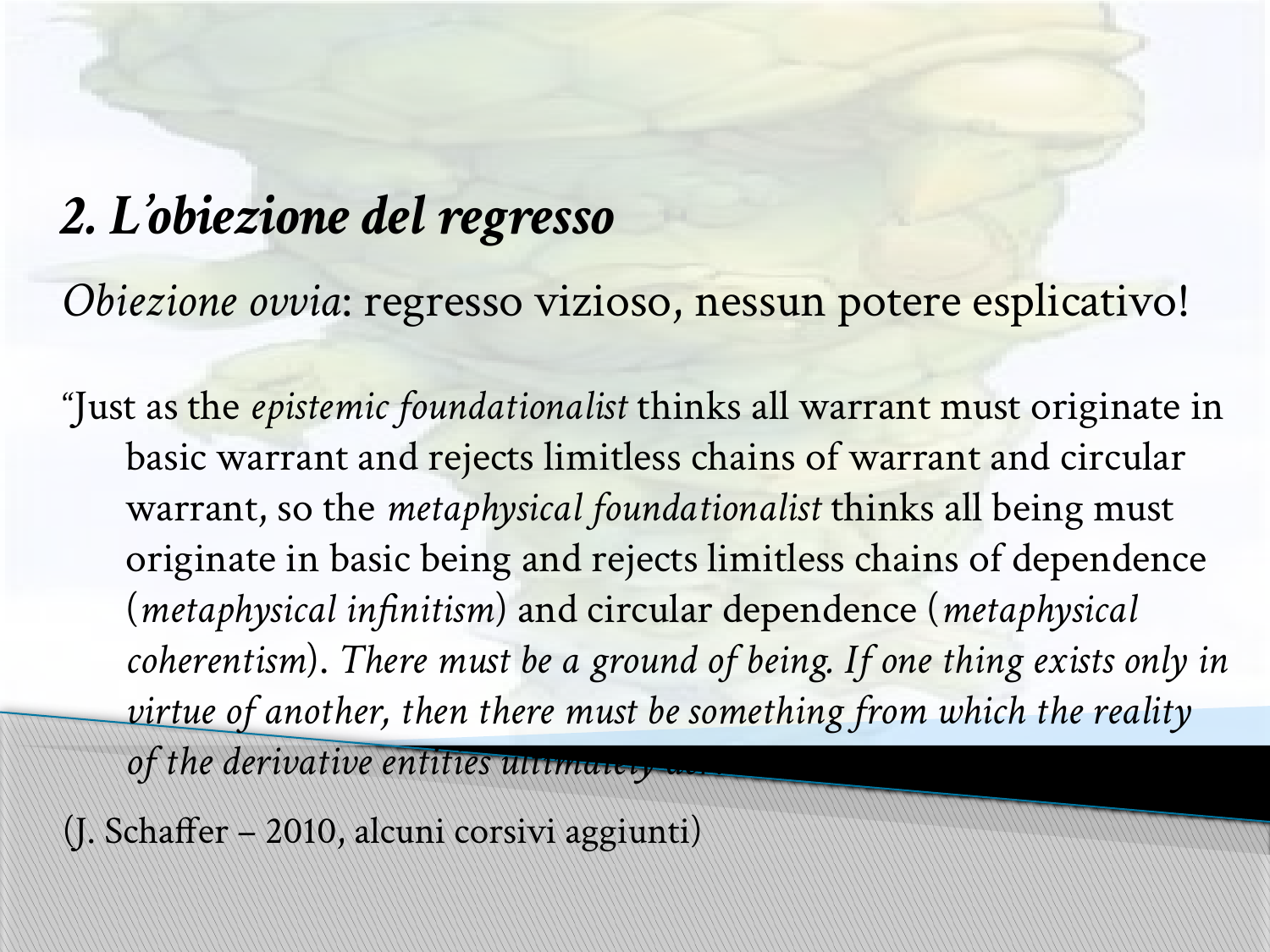

2. L’obiezione del regresso
Obiezione ovvia: regresso vizioso, nessun potere esplicativo!

“Just as the epistemic foundationalist thinks all warrant must originate in basic warrant and rejects limitless chains of warrant and circular warrant, so the metaphysical foundationalist thinks all being must originate in basic being and rejects limitless chains of dependence (metaphysical infinitism) and circular dependence (metaphysical coherentism). There must be a ground of being. If one thing exists only in virtue of another, then there must be something from which the reality of the derivative entities ultimately derives”
(J. Schaffer – 2010, alcuni corsivi aggiunti)

Turtles All the Way Down
19